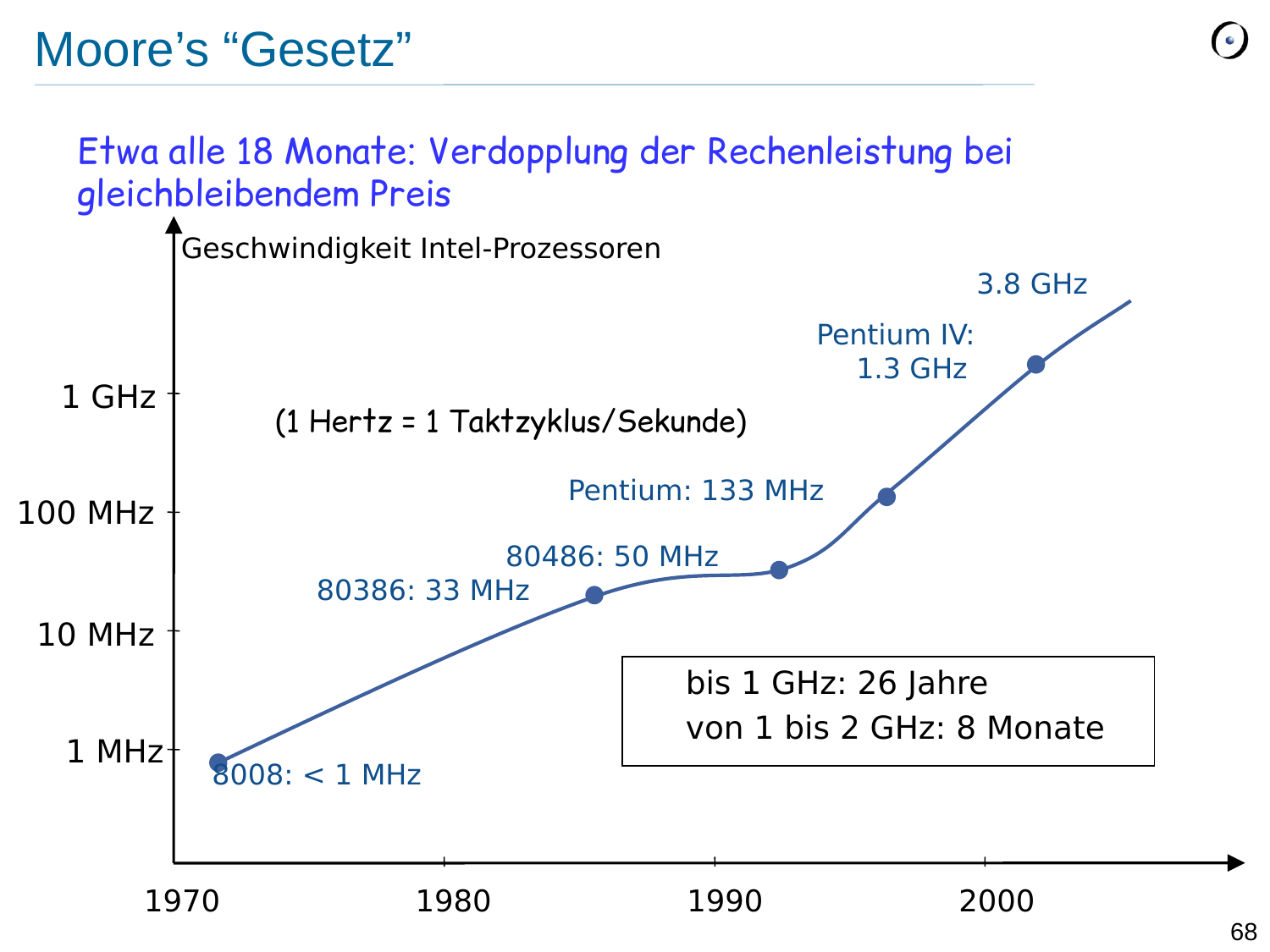

# Moore’s “Gesetz”
Etwa alle 18 Monate: Verdopplung der Rechenleistung bei gleichbleibendem Preis

Geschwindigkeit Intel-Prozessoren
3.8 GHz

Pentium IV:
1.3 GHz

1 GHz

(1 Hertz = 1 Taktzyklus/Sekunde)
Pentium: 133 MHz
100 MHz

80486: 50 MHz

80386: 33 MHz

10 MHz

	bis 1 GHz: 26 Jahre
	von 1 bis 2 GHz: 8 Monate
1 MHz

8008: < 1 MHz

1990
1970
1980
2000